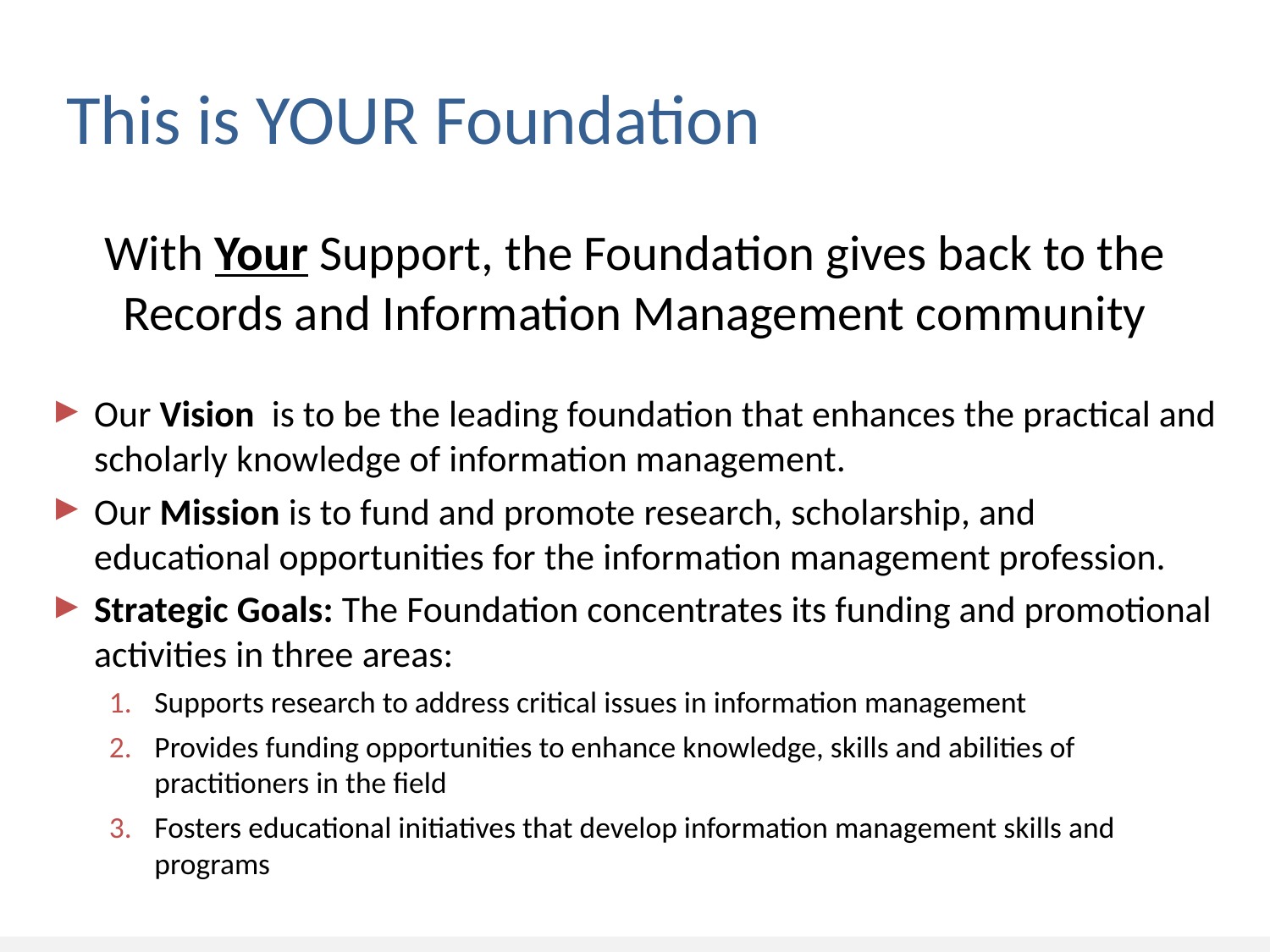

# This is YOUR Foundation

With Your Support, the Foundation gives back to the Records and Information Management community

Our Vision  is to be the leading foundation that enhances the practical and scholarly knowledge of information management.
Our Mission is to fund and promote research, scholarship, and educational opportunities for the information management profession.
Strategic Goals: The Foundation concentrates its funding and promotional activities in three areas:
Supports research to address critical issues in information management
Provides funding opportunities to enhance knowledge, skills and abilities of practitioners in the field
Fosters educational initiatives that develop information management skills and programs